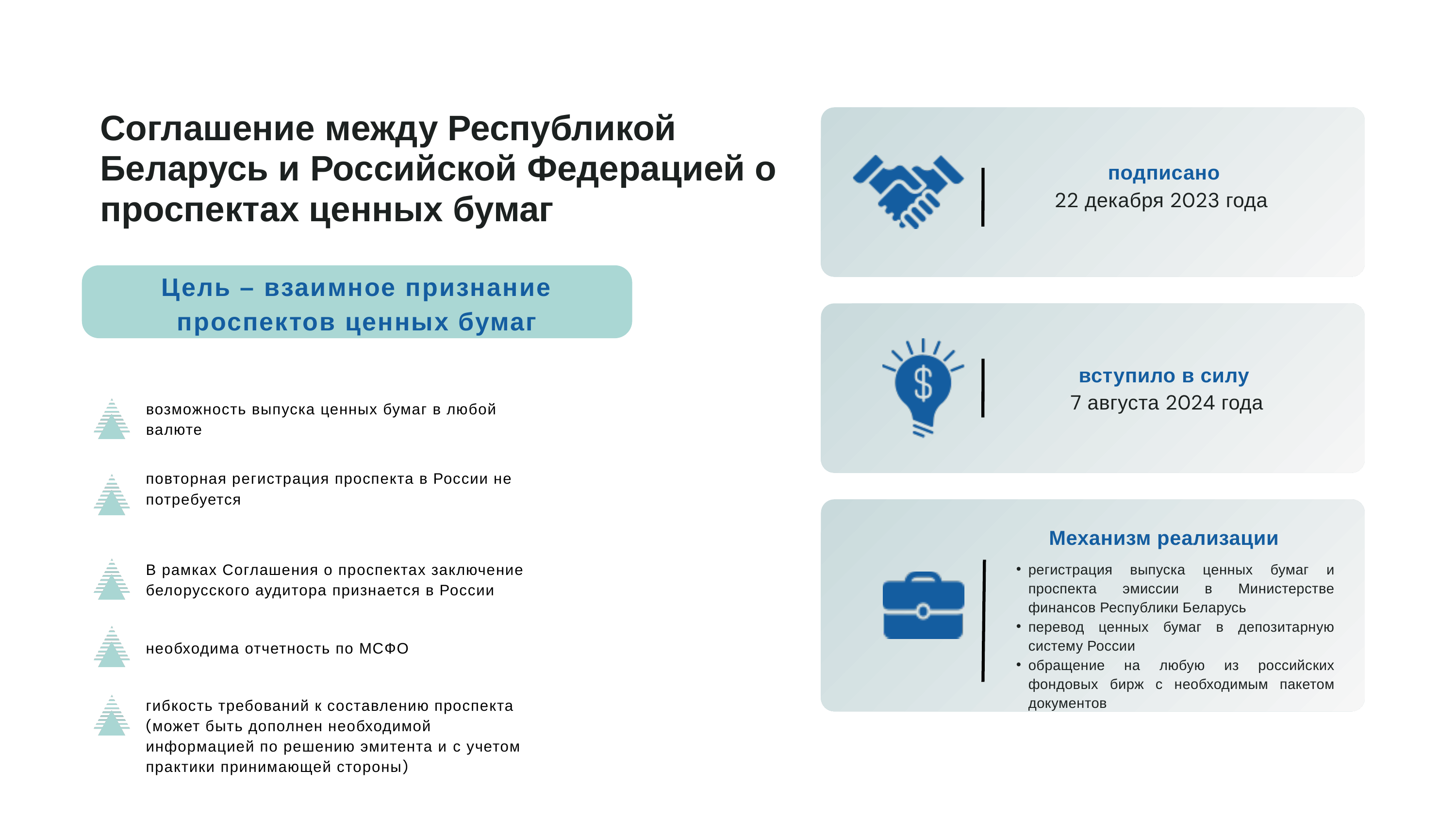

Соглашение между Республикой Беларусь и Российской Федерацией о проспектах ценных бумаг

подписано
22 декабря 2023 года

Цель – взаимное признание проспектов ценных бумаг

вступило в силу
 7 августа 2024 года
возможность выпуска ценных бумаг в любой валюте

повторная регистрация проспекта в России не потребуется

Механизм реализации
В рамках Соглашения о проспектах заключение белорусского аудитора признается в России
регистрация выпуска ценных бумаг и проспекта эмиссии в Министерстве финансов Республики Беларусь
перевод ценных бумаг в депозитарную систему России
обращение на любую из российских фондовых бирж с необходимым пакетом документов

необходима отчетность по МСФО
гибкость требований к составлению проспекта (может быть дополнен необходимой информацией по решению эмитента и с учетом практики принимающей стороны)